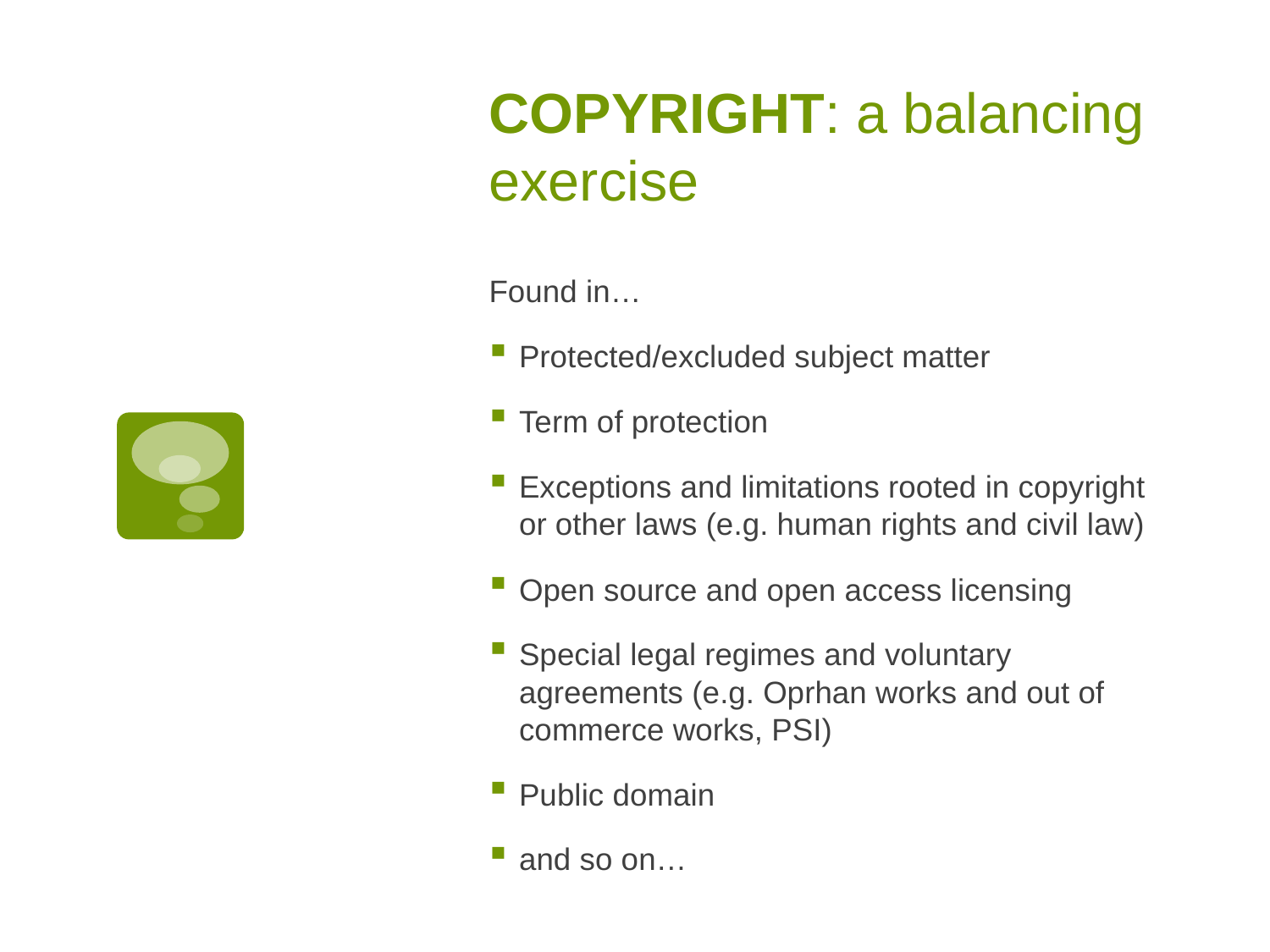

# COPYRIGHT: a balancing exercise
Found in…
Protected/excluded subject matter
Term of protection
Exceptions and limitations rooted in copyright or other laws (e.g. human rights and civil law)
Open source and open access licensing
Special legal regimes and voluntary agreements (e.g. Oprhan works and out of commerce works, PSI)
Public domain
and so on…